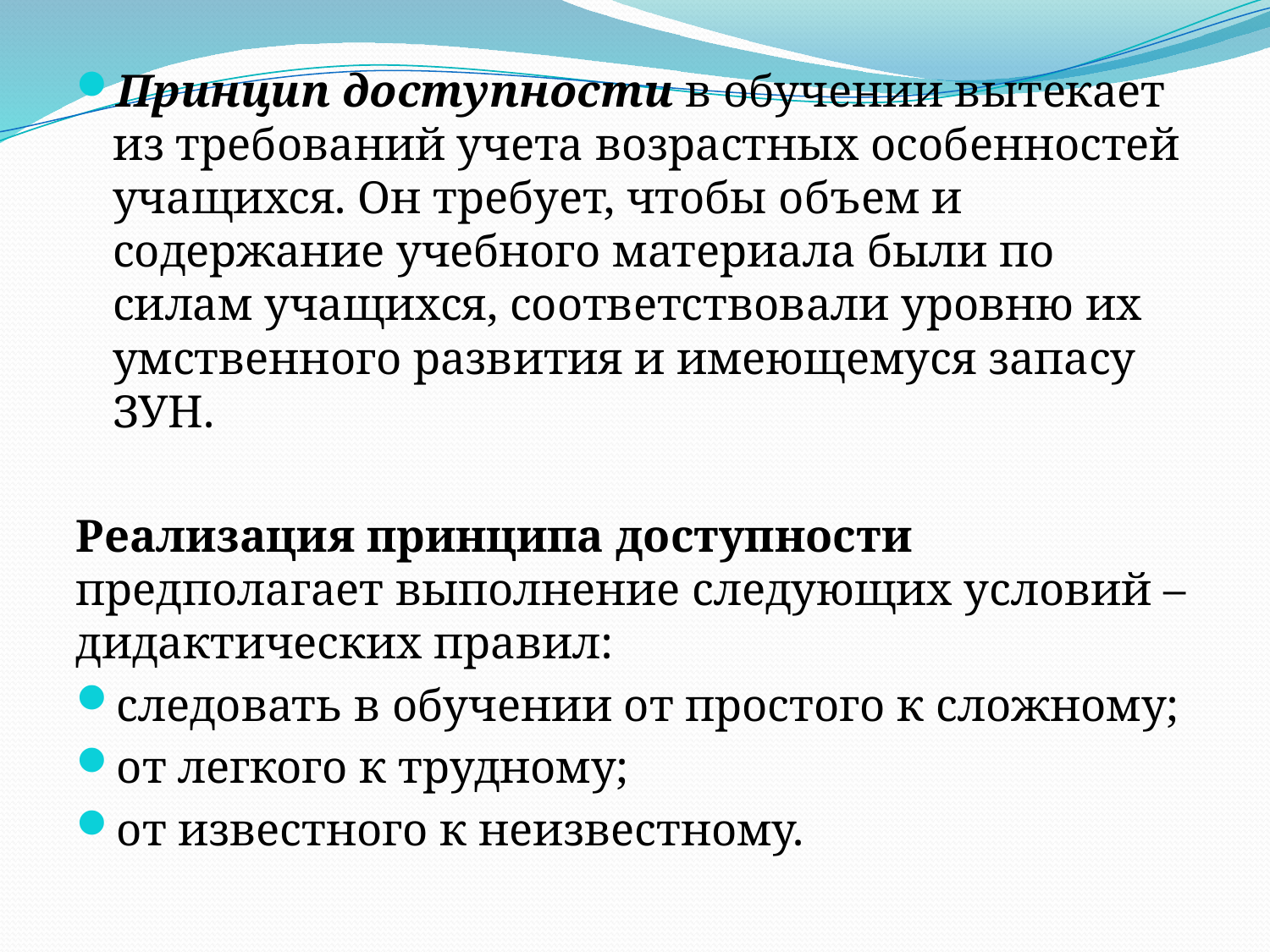

Принцип доступности в обучении вытекает из требований учета возрастных особенностей учащихся. Он требует, чтобы объем и содержание учебного материала были по силам учащихся, соответствовали уровню их умственного развития и имеющемуся запасу ЗУН.

Реализация принципа доступности предполагает выполнение следующих условий – дидактических правил:
следовать в обучении от простого к сложному;
от легкого к трудному;
от известного к неизвестному.

#